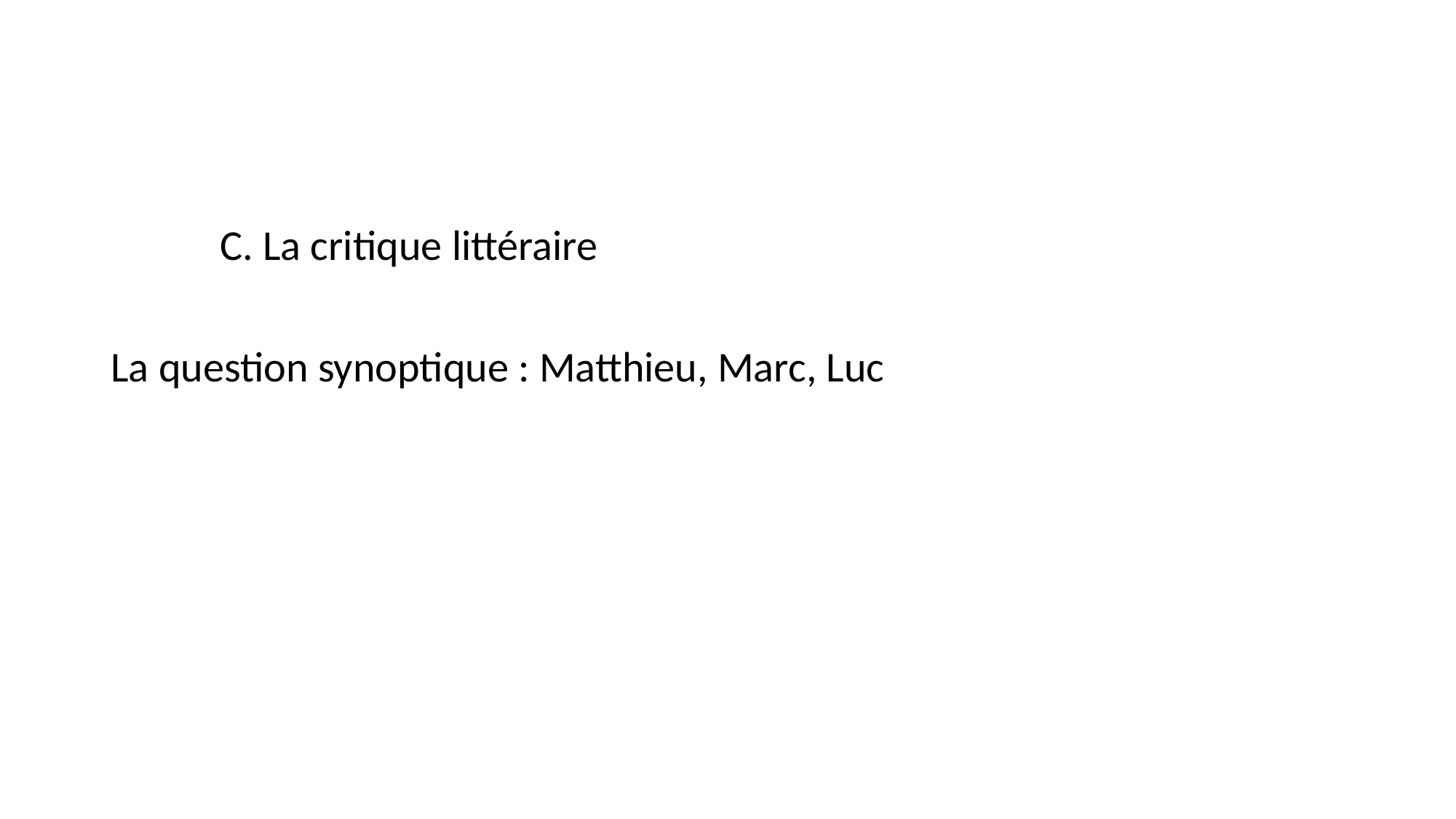

#
	C. La critique littéraire

La question synoptique : Matthieu, Marc, Luc